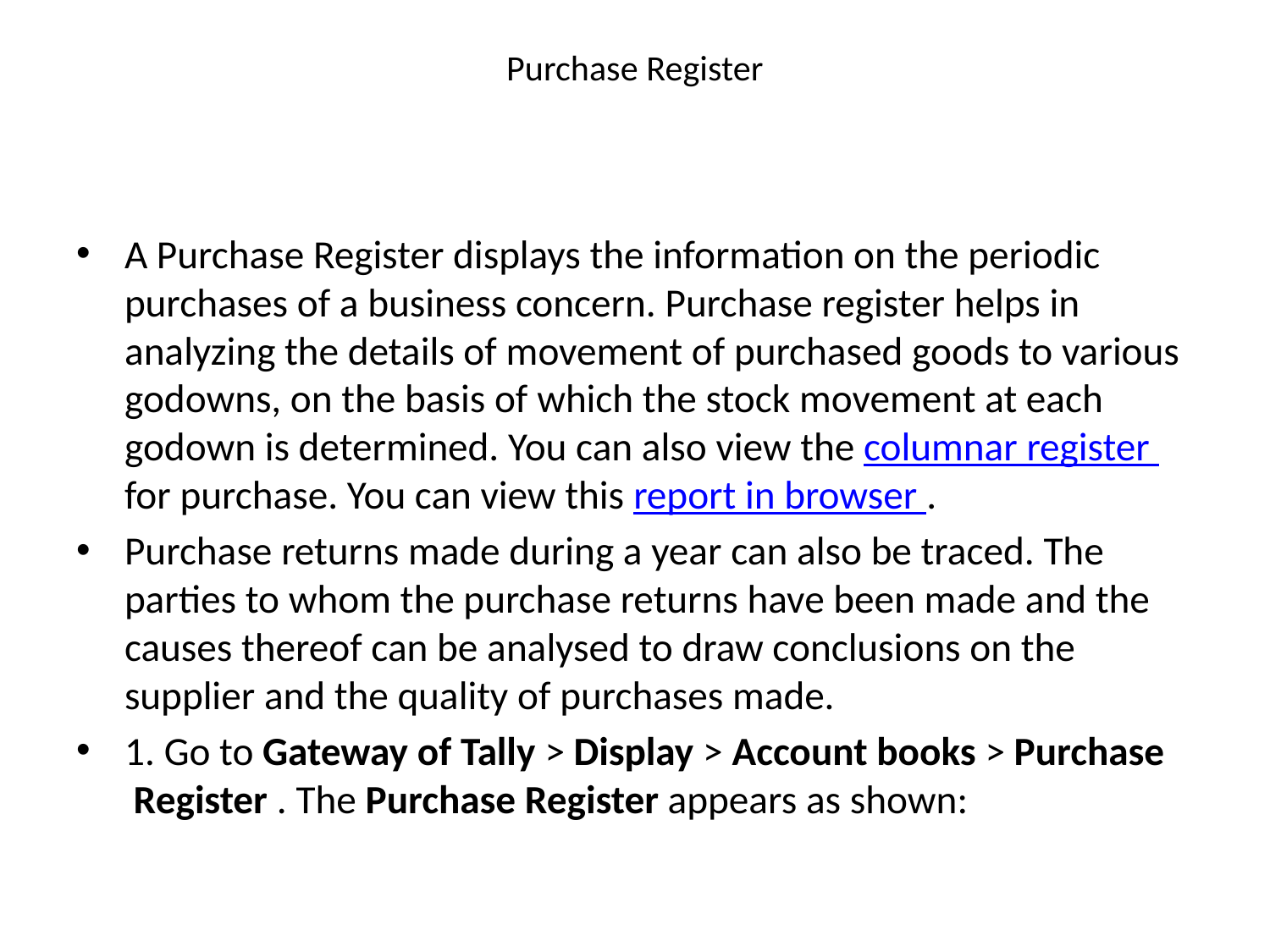

# Purchase Register
A Purchase Register displays the information on the periodic purchases of a business concern. Purchase register helps in analyzing the details of movement of purchased goods to various godowns, on the basis of which the stock movement at each godown is determined. You can also view the columnar register for purchase. You can view this report in browser .
Purchase returns made during a year can also be traced. The parties to whom the purchase returns have been made and the causes thereof can be analysed to draw conclusions on the supplier and the quality of purchases made.
1. Go to Gateway of Tally > Display > Account books > Purchase  Register . The Purchase Register appears as shown: